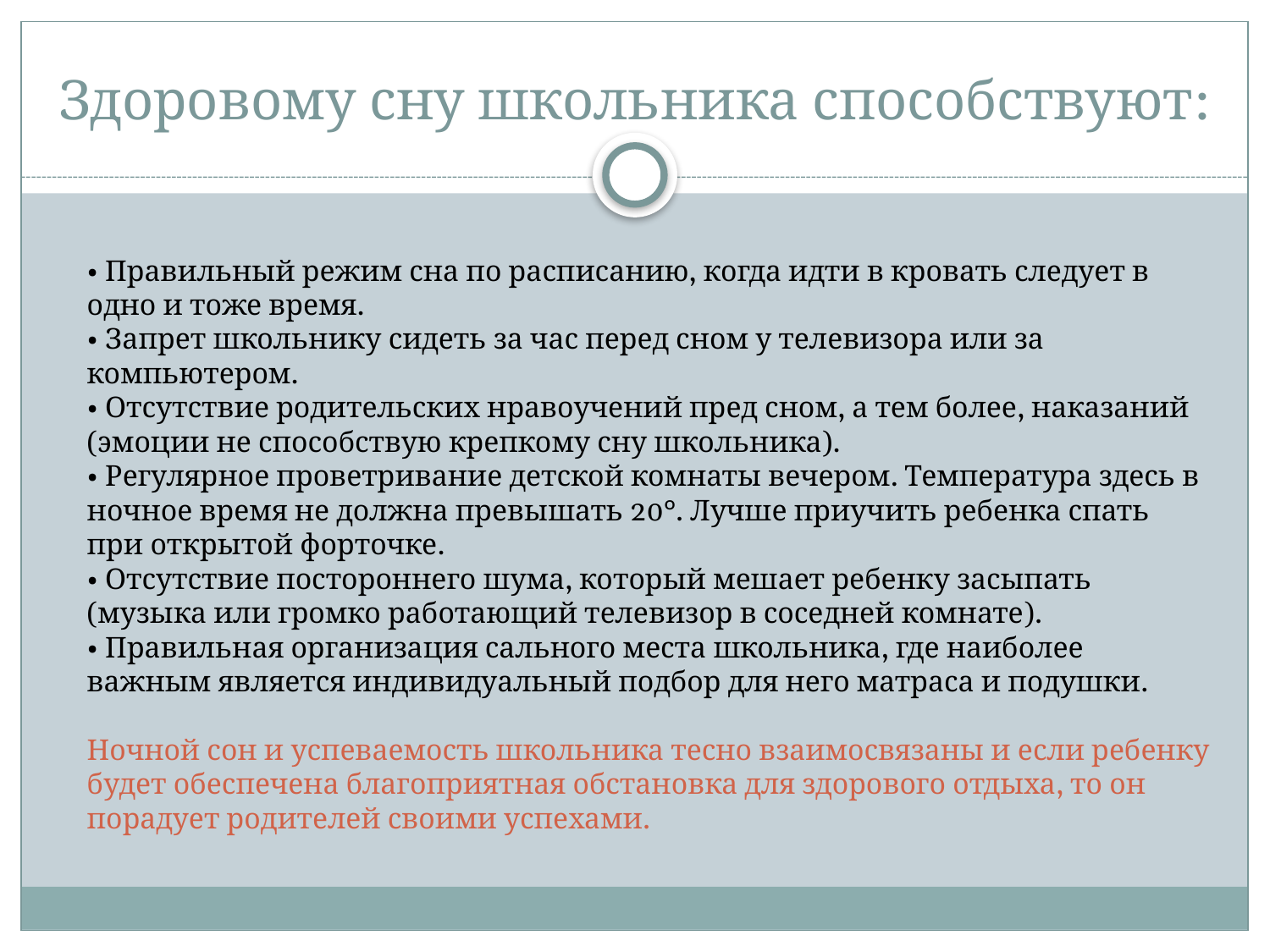

# Здоровому сну школьника способствуют:
• Правильный режим сна по расписанию, когда идти в кровать следует в одно и тоже время.
• Запрет школьнику сидеть за час перед сном у телевизора или за компьютером.
• Отсутствие родительских нравоучений пред сном, а тем более, наказаний (эмоции не способствую крепкому сну школьника).
• Регулярное проветривание детской комнаты вечером. Температура здесь в ночное время не должна превышать 20°. Лучше приучить ребенка спать при открытой форточке.
• Отсутствие постороннего шума, который мешает ребенку засыпать (музыка или громко работающий телевизор в соседней комнате).
• Правильная организация сального места школьника, где наиболее важным является индивидуальный подбор для него матраса и подушки.
Ночной сон и успеваемость школьника тесно взаимосвязаны и если ребенку будет обеспечена благоприятная обстановка для здорового отдыха, то он порадует родителей своими успехами.